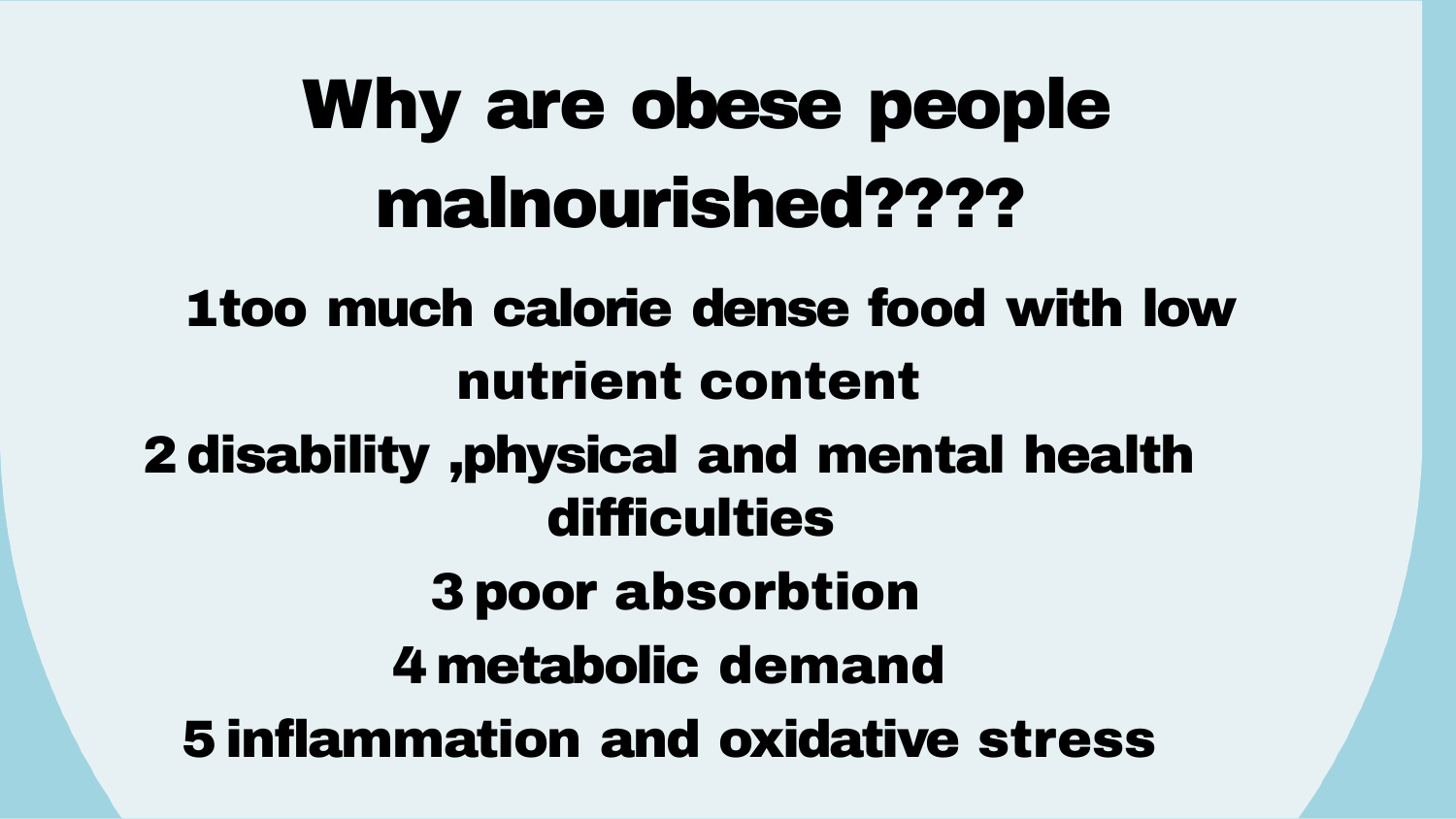

# Why are obese people malnourished????
too much calorie dense food with low nutrient content
disability ,physical and mental health difficulties
poor absorbtion
metabolic demand
inflammation and oxidative stress